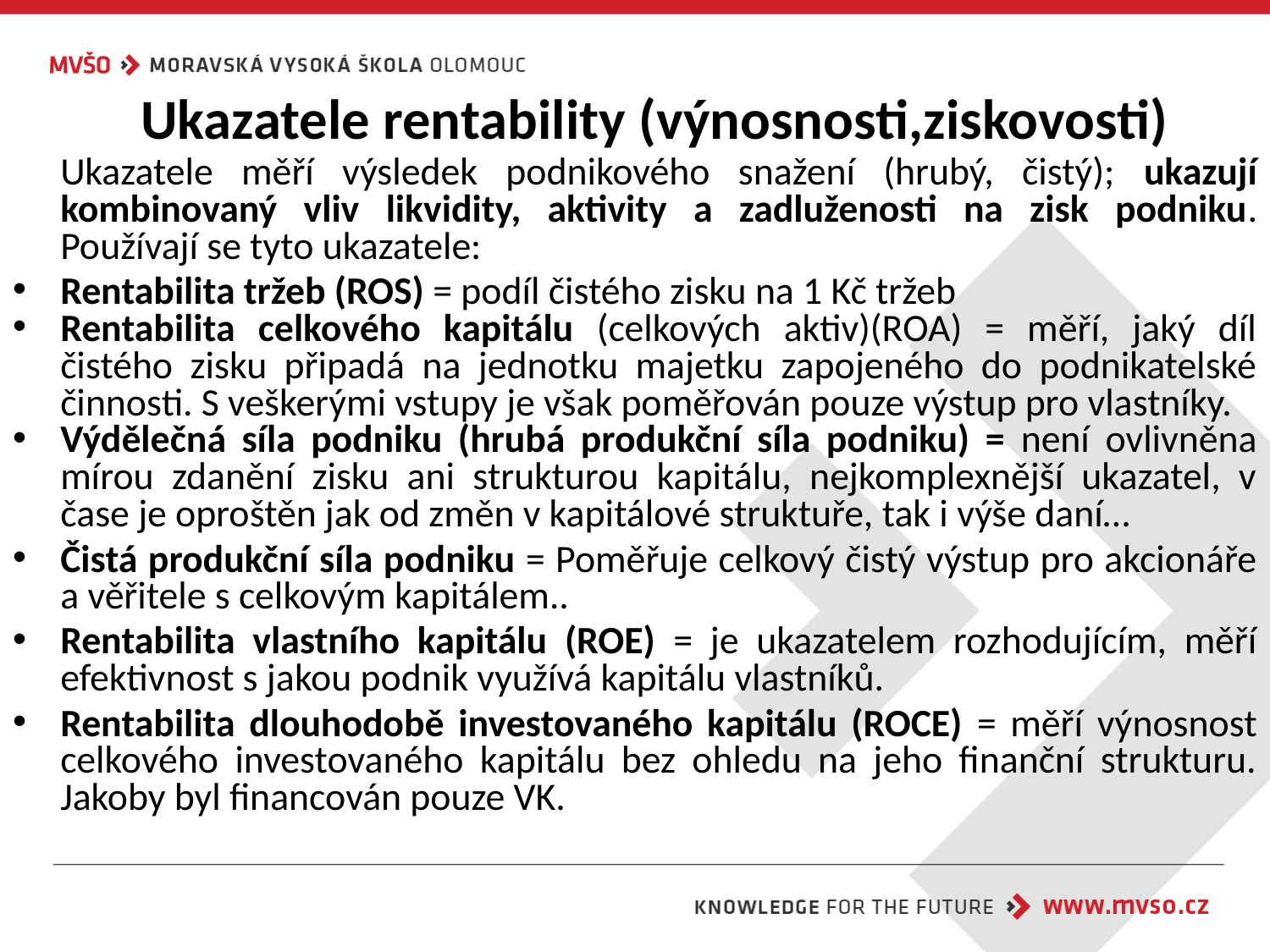

# Ukazatele rentability (výnosnosti,ziskovosti)
	Ukazatele měří výsledek podnikového snažení (hrubý, čistý); ukazují kombinovaný vliv likvidity, aktivity a zadluženosti na zisk podniku. Používají se tyto ukazatele:
Rentabilita tržeb (ROS) = podíl čistého zisku na 1 Kč tržeb
Rentabilita celkového kapitálu (celkových aktiv)(ROA) = měří, jaký díl čistého zisku připadá na jednotku majetku zapojeného do podnikatelské činnosti. S veškerými vstupy je však poměřován pouze výstup pro vlastníky.
Výdělečná síla podniku (hrubá produkční síla podniku) = není ovlivněna mírou zdanění zisku ani strukturou kapitálu, nejkomplexnější ukazatel, v čase je oproštěn jak od změn v kapitálové struktuře, tak i výše daní…
Čistá produkční síla podniku = Poměřuje celkový čistý výstup pro akcionáře a věřitele s celkovým kapitálem..
Rentabilita vlastního kapitálu (ROE) = je ukazatelem rozhodujícím, měří efektivnost s jakou podnik využívá kapitálu vlastníků.
Rentabilita dlouhodobě investovaného kapitálu (ROCE) = měří výnosnost celkového investovaného kapitálu bez ohledu na jeho finanční strukturu. Jakoby byl financován pouze VK.